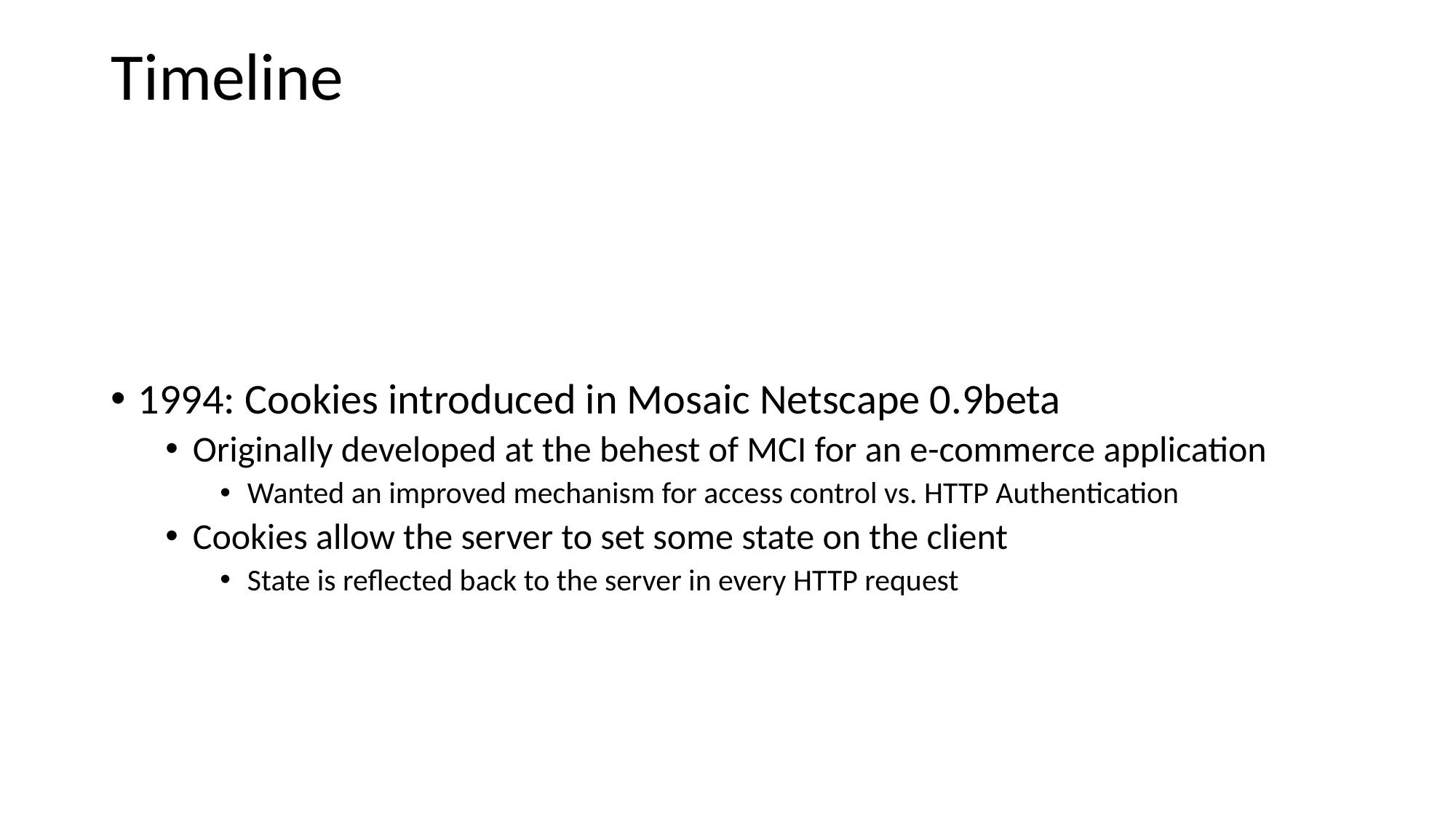

# Timeline
1994: Cookies introduced in Mosaic Netscape 0.9beta
Originally developed at the behest of MCI for an e-commerce application
Wanted an improved mechanism for access control vs. HTTP Authentication
Cookies allow the server to set some state on the client
State is reflected back to the server in every HTTP request